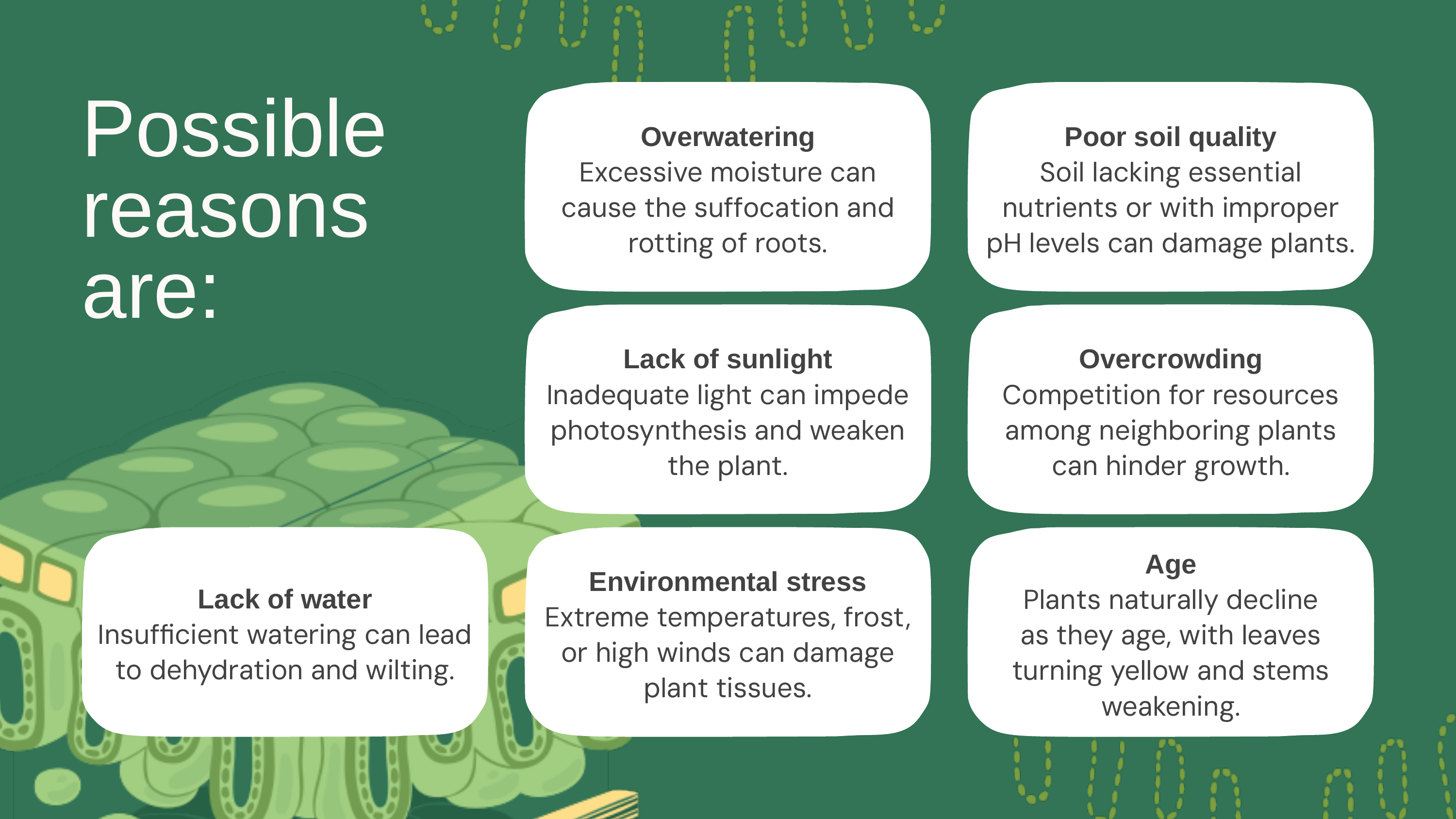

Possible reasons are:
Overwatering
Excessive moisture can cause the suffocation and rotting of roots.
Poor soil quality
Soil lacking essential nutrients or with improper pH levels can damage plants.

Lack of sunlight
Inadequate light can impede photosynthesis and weaken the plant.
Overcrowding
Competition for resources among neighboring plants can hinder growth.

Age
Plants naturally decline
as they age, with leaves turning yellow and stems weakening.
Environmental stress
Extreme temperatures, frost, or high winds can damage plant tissues.
Lack of water
Insufficient watering can lead to dehydration and wilting.